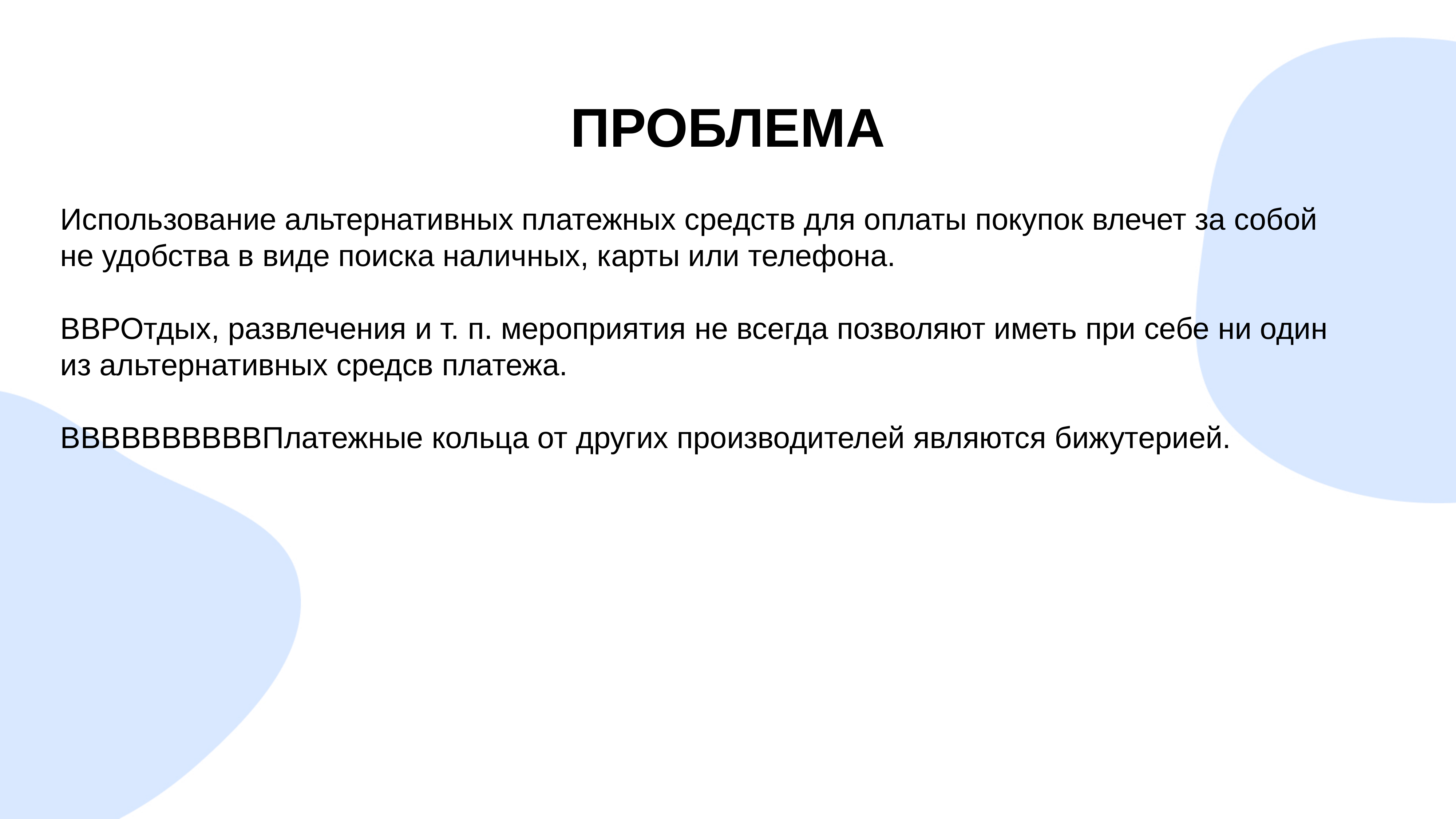

# ПРОБЛЕМА
Использование альтернативных платежных средств для оплаты покупок влечет за собой не удобства в виде поиска наличных, карты или телефона.

ВВРОтдых, развлечения и т. п. мероприятия не всегда позволяют иметь при себе ни один из альтернативных средсв платежа.

ВВВВВВВВВВПлатежные кольца от других производителей являются бижутерией.